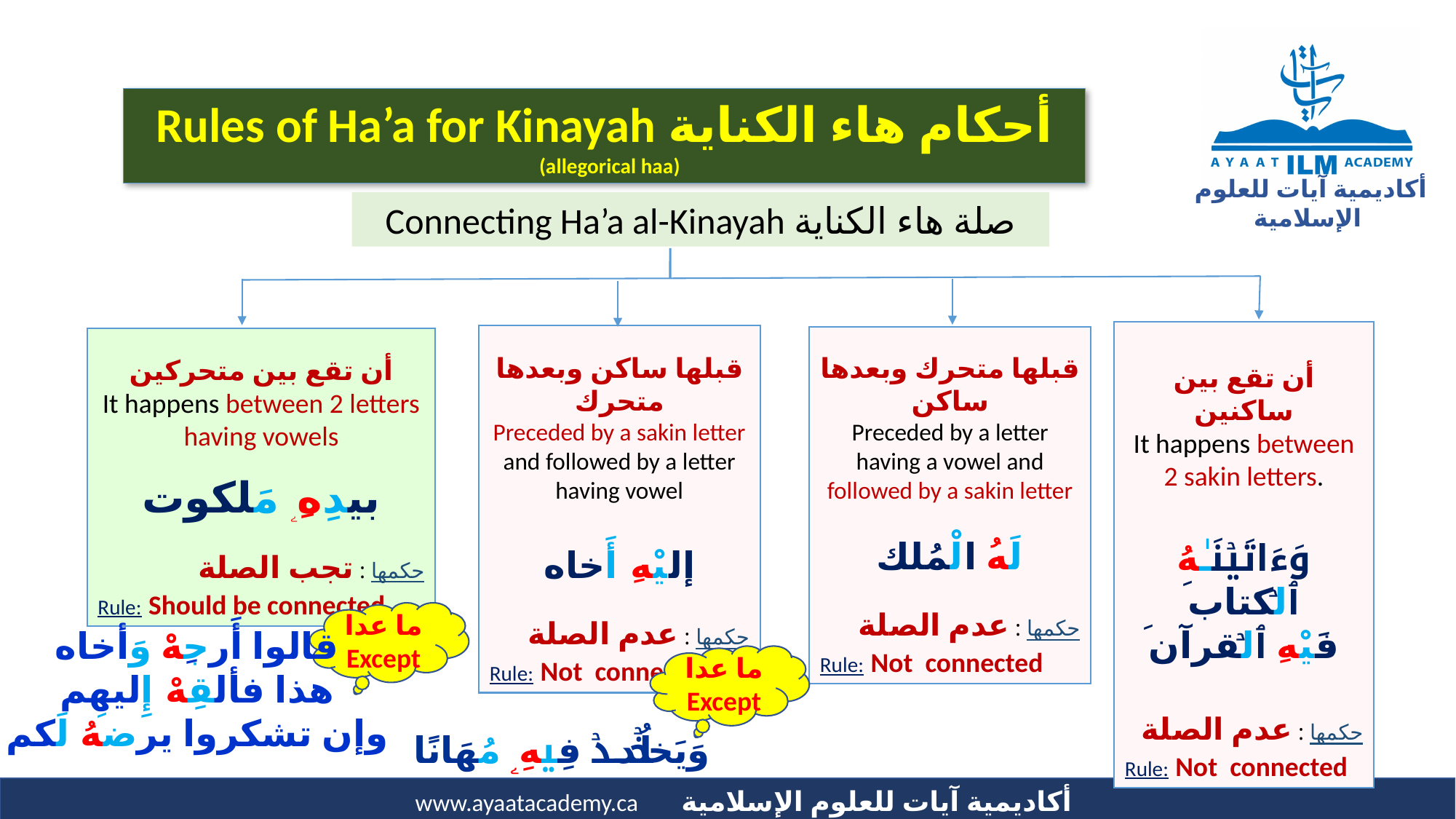

أحكام هاء الكناية Rules of Ha’a for Kinayah (allegorical haa)
صلة هاء الكناية Connecting Ha’a al-Kinayah

أن تقع بين ساكنين
It happens between 2 sakin letters.

وَءَاتَيۡنَـٰهُ ٱلۡكتابَ
فَيْهِ ٱلۡقرآنَ

حكمها : عدم الصلة
Rule: Not  connected

قبلها ساكن وبعدها متحرك
Preceded by a sakin letter and followed by a letter having vowel

إليْهِ أَخاه

حكمها : عدم الصلة
Rule: Not  connected

قبلها متحرك وبعدها ساكن
Preceded by a letter having a vowel and followed by a sakin letter

لَهُ الْمُلك

حكمها : عدم الصلة
Rule: Not  connected

أن تقع بين متحركين
It happens between 2 letters having vowels

بيدِهِۦ مَلكوت

حكمها : تجب الصلة
Rule: Should be connected
ما عدا
Except
قالوا أَرجِهْ وَأخاه
هذا فألقِهْ إِليهم
وإن تشكروا يرضَهُ لَكم
ما عدا
Except
وَيَخۡلُدۡ فِيهِۦ مُهَانًا